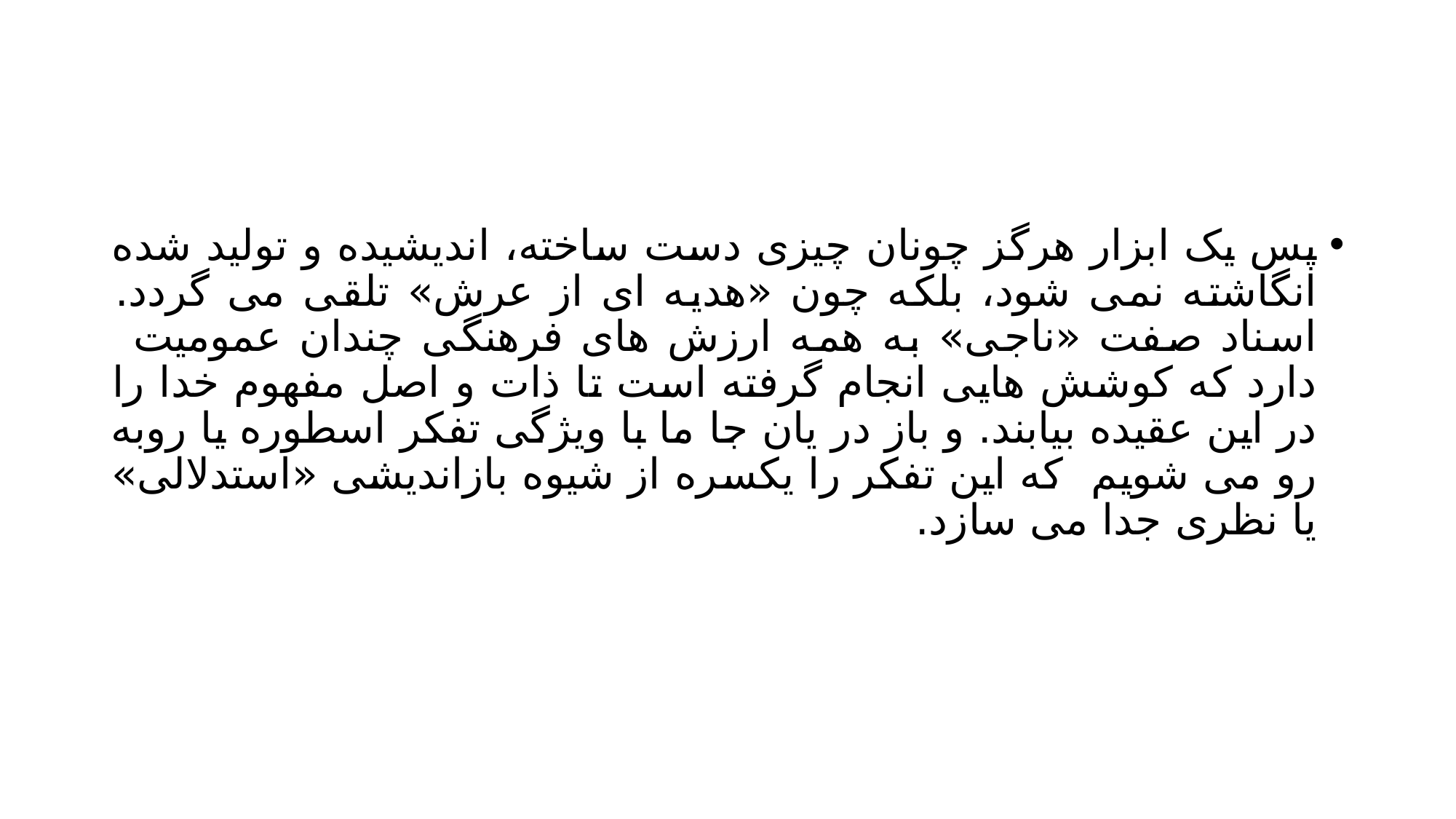

#
پس یک ابزار هرگز چونان چیزی دست ساخته، اندیشیده و تولید شده انگاشته نمی شود، بلکه چون «هدیه ای از عرش» تلقی می گردد. اسناد صفت «ناجی» به همه ارزش های فرهنگی چندان عمومیت  دارد که کوشش هایی انجام گرفته است تا ذات و اصل مفهوم خدا را در این عقیده بیابند. و باز در یان جا ما با ویژگی تفکر اسطوره یا روبه رو می شویم  که این تفکر را یکسره از شیوه بازاندیشی «استدلالی» یا نظری جدا می سازد.